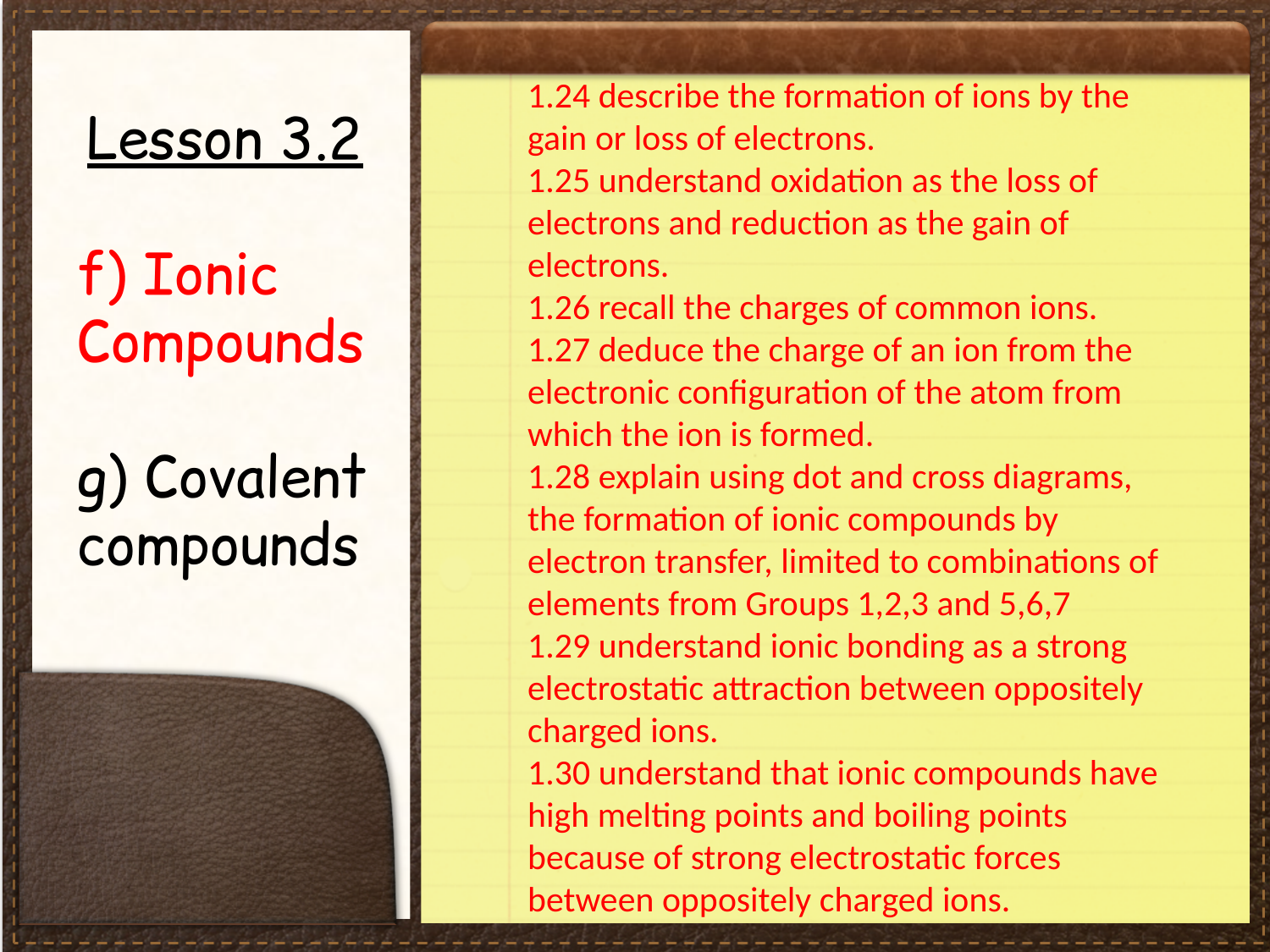

#
1.24 describe the formation of ions by the gain or loss of electrons.
1.25 understand oxidation as the loss of electrons and reduction as the gain of electrons.
1.26 recall the charges of common ions.
1.27 deduce the charge of an ion from the electronic configuration of the atom from which the ion is formed.
1.28 explain using dot and cross diagrams, the formation of ionic compounds by electron transfer, limited to combinations of elements from Groups 1,2,3 and 5,6,7
1.29 understand ionic bonding as a strong electrostatic attraction between oppositely charged ions.
1.30 understand that ionic compounds have high melting points and boiling points because of strong electrostatic forces between oppositely charged ions.
Lesson 3.2

f) Ionic Compounds

g) Covalent compounds